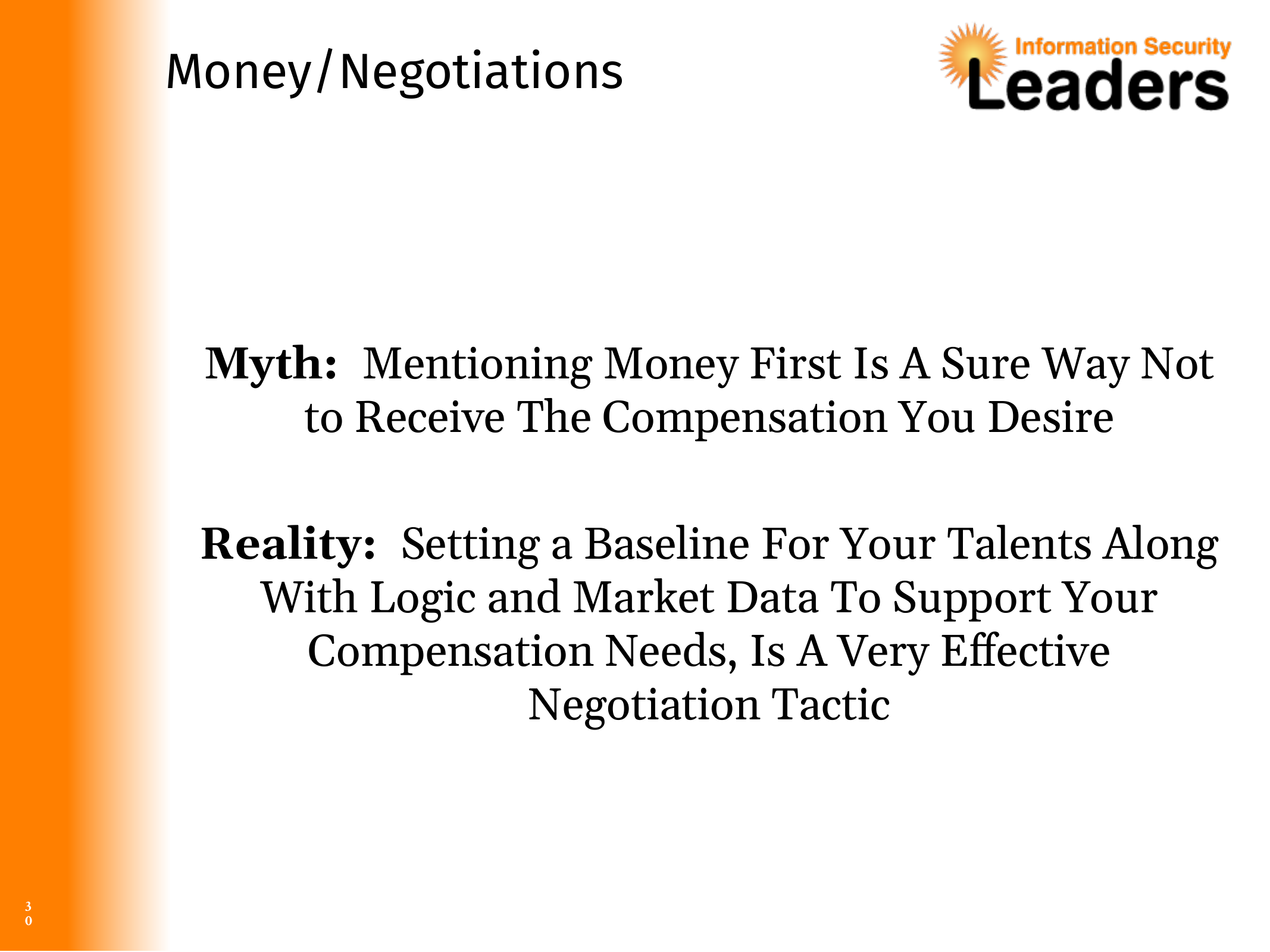

# Money/Negotiations

Myth:  Mentioning Money First Is A Sure Way Not to Receive The Compensation You Desire

Reality:  Setting a Baseline For Your Talents Along With Logic and Market Data To Support Your Compensation Needs, Is A Very Effective Negotiation Tactic
30